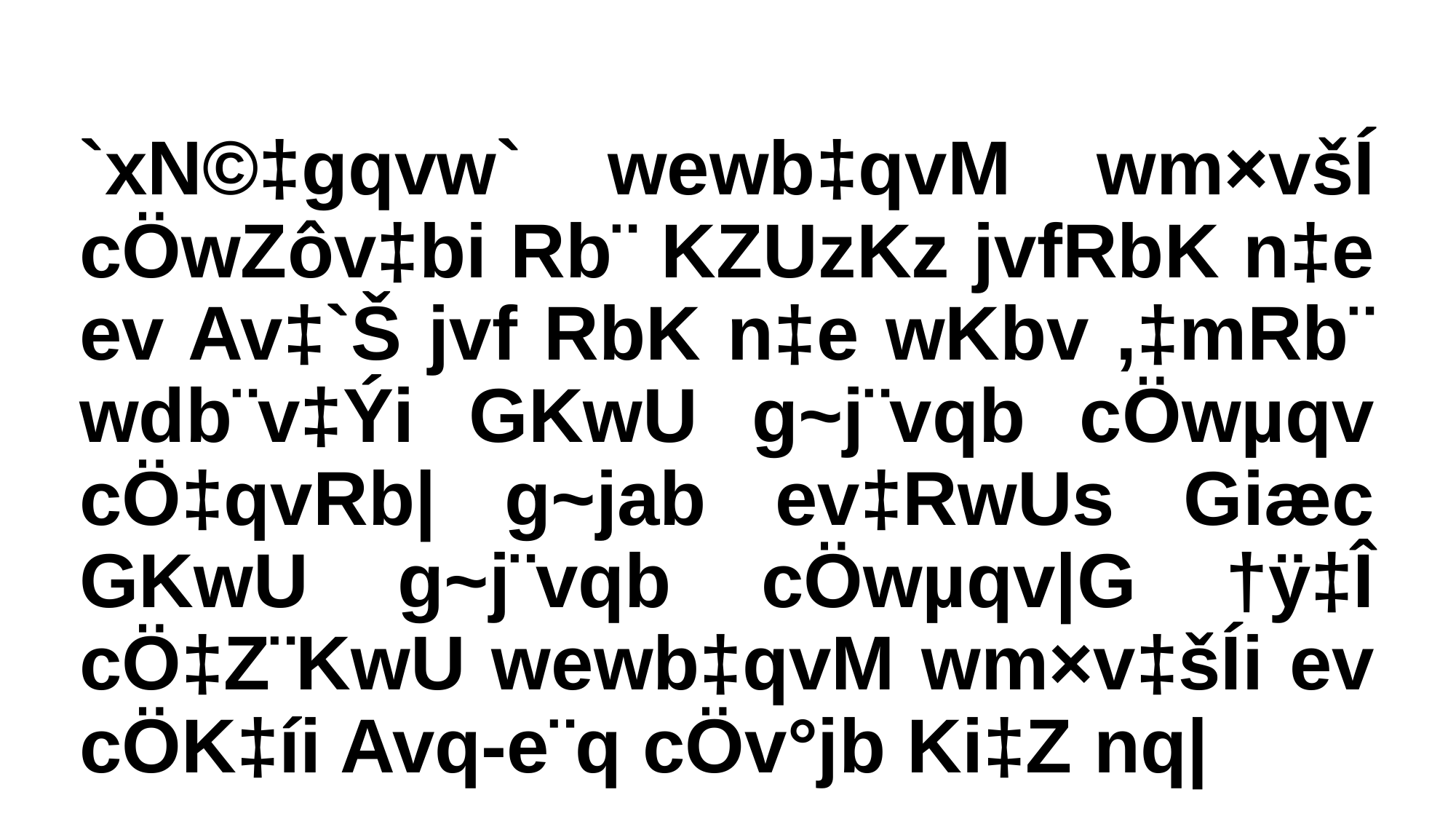

# `xN©‡gqvw` wewb‡qvM wm×všÍ cÖwZôv‡bi Rb¨ KZUzKz jvfRbK n‡e ev Av‡`Š jvf RbK n‡e wKbv ,‡mRb¨ wdb¨v‡Ýi GKwU g~j¨vqb cÖwµqv cÖ‡qvRb| g~jab ev‡RwUs Giæc GKwU g~j¨vqb cÖwµqv|G †ÿ‡Î cÖ‡Z¨KwU wewb‡qvM wm×v‡šÍi ev cÖK‡íi Avq-e¨q cÖv°jb Ki‡Z nq|